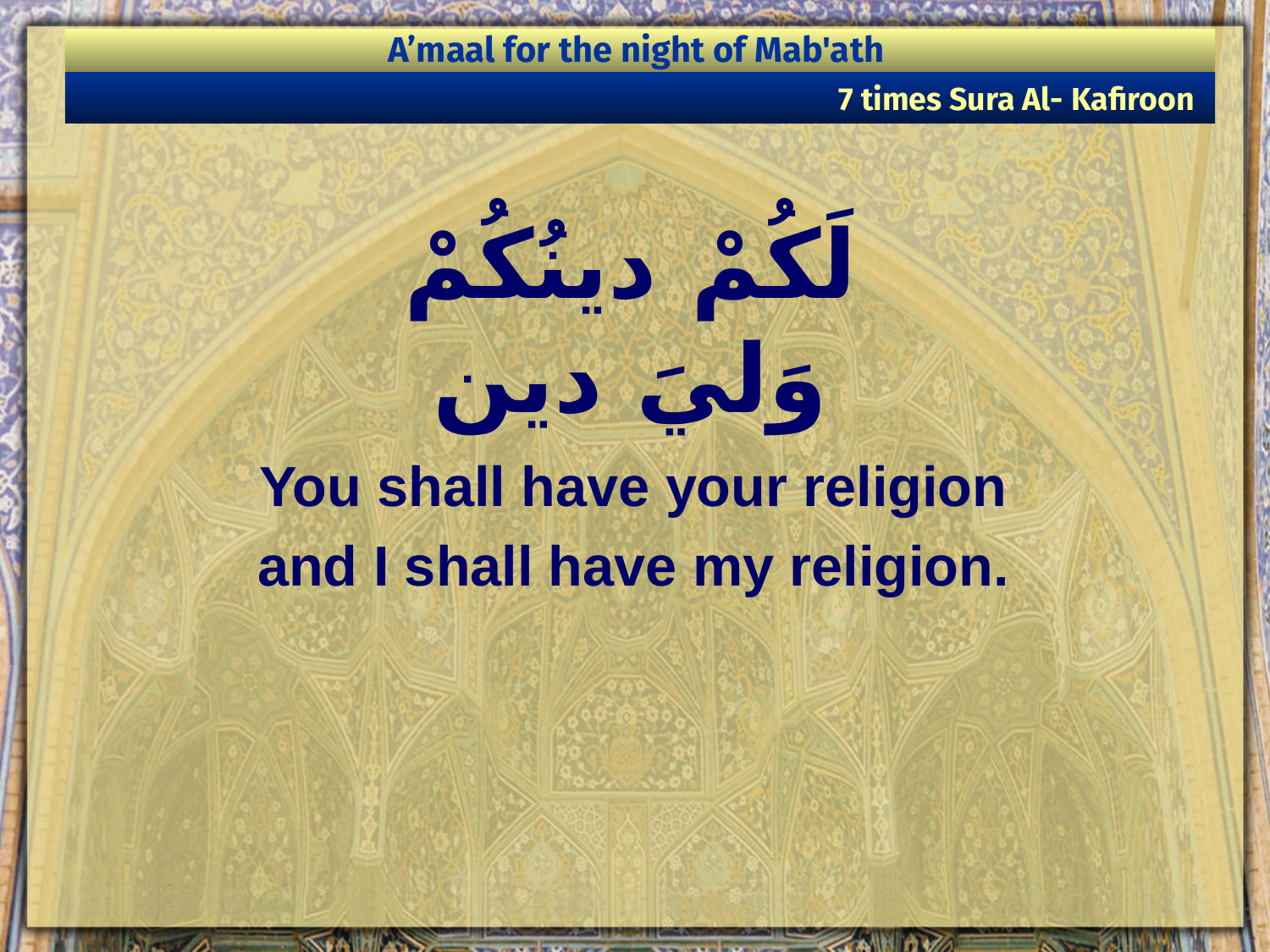

A’maal for the night of Mab'ath
7 times Sura Al- Kafiroon
لَكُمْ دينُكُمْ وَليَ دين
You shall have your religion
and I shall have my religion.